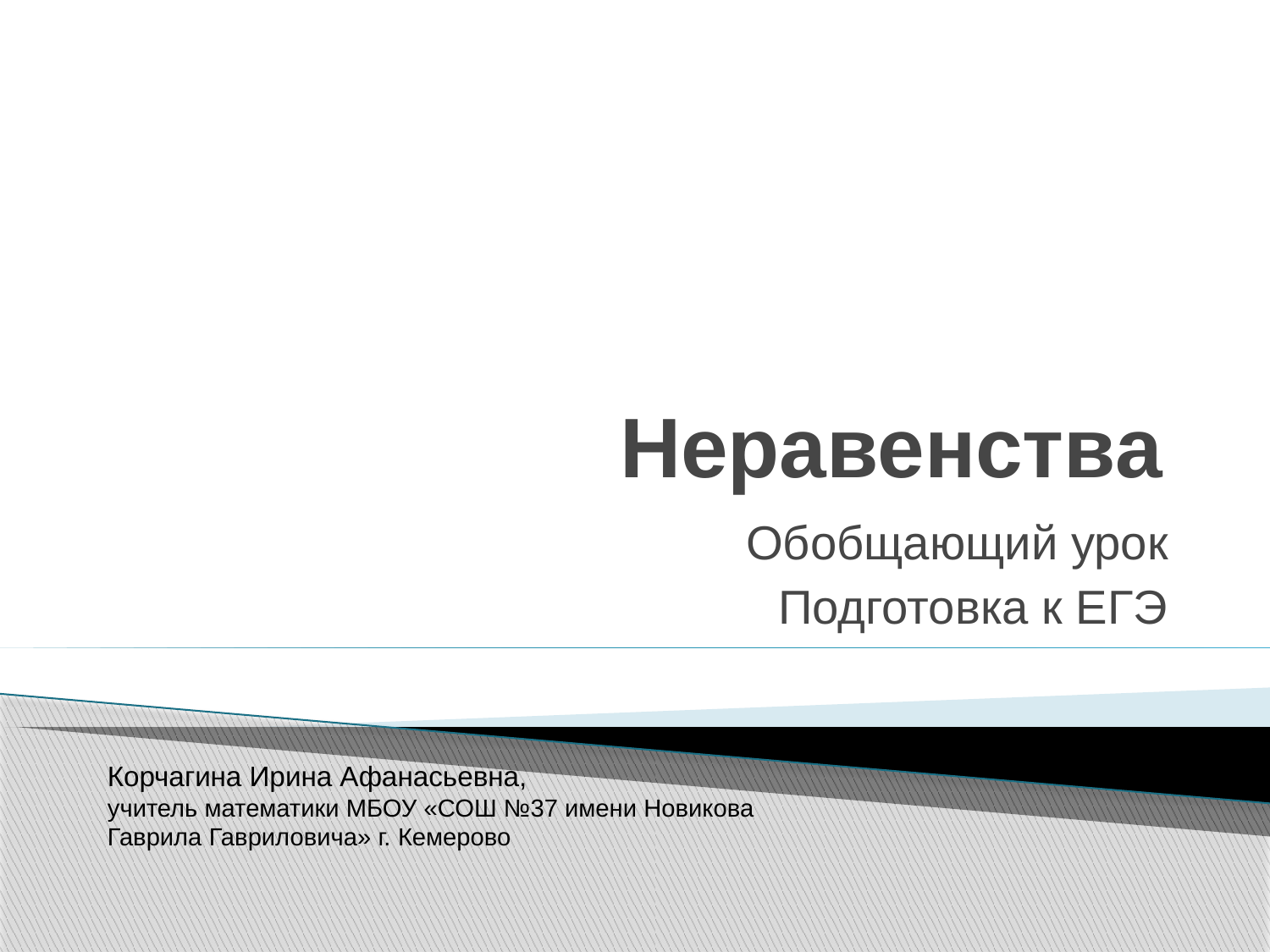

# Неравенства
Обобщающий урок
Подготовка к ЕГЭ
Корчагина Ирина Афанасьевна,
учитель математики МБОУ «СОШ №37 имени Новикова Гаврила Гавриловича» г. Кемерово